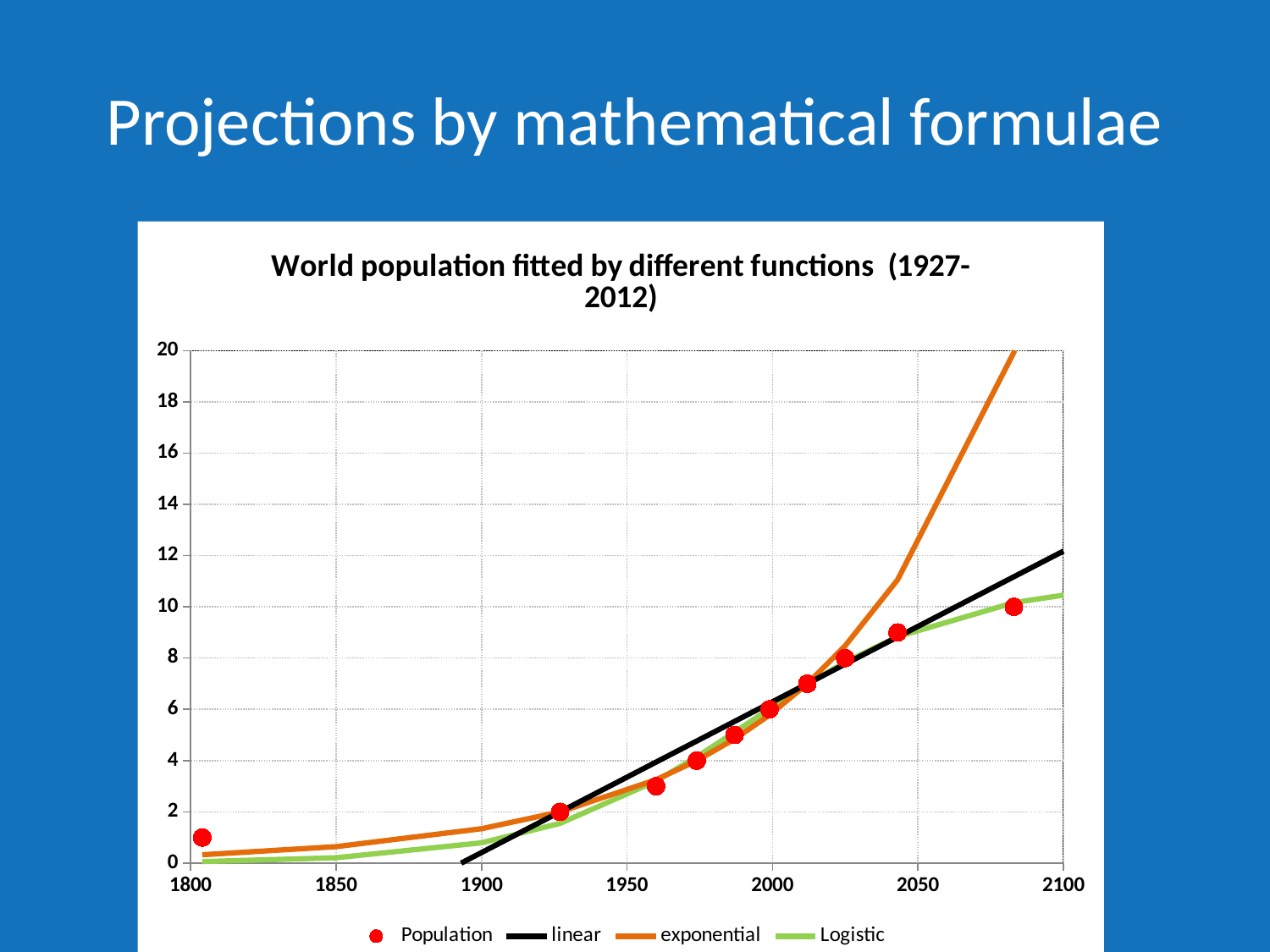

# Projections by mathematical formulae

### Chart: World population fitted by different functions  (1927-2012)

| Category | Population | linear | exponential | Logistic |
|---|---|---|---|---|